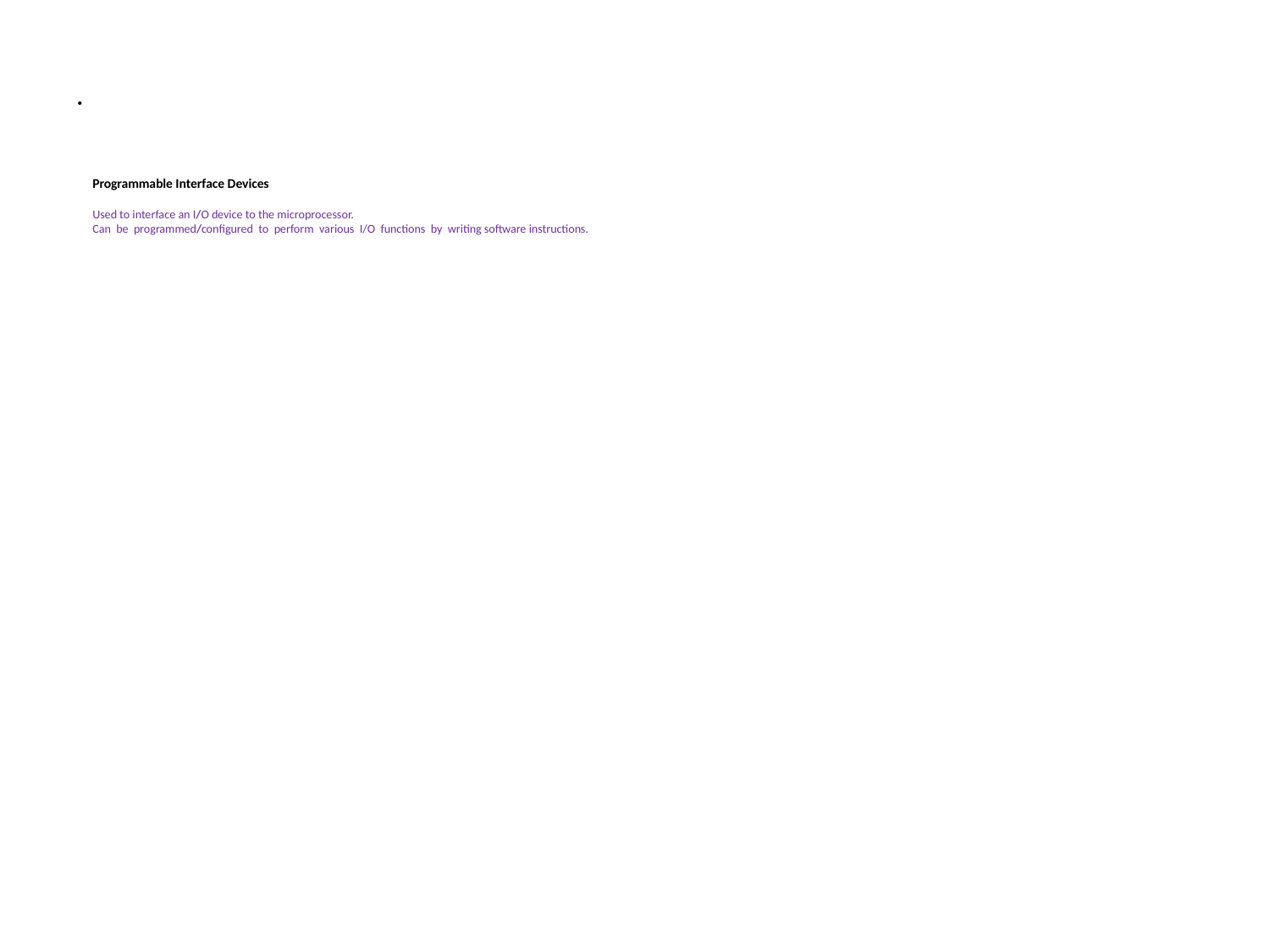

# Programmable Interface Devices     Used to interface an I/O device to the microprocessor. Can  be  programmed/configured  to  perform  various  I/O  functions  by  writing software instructions.